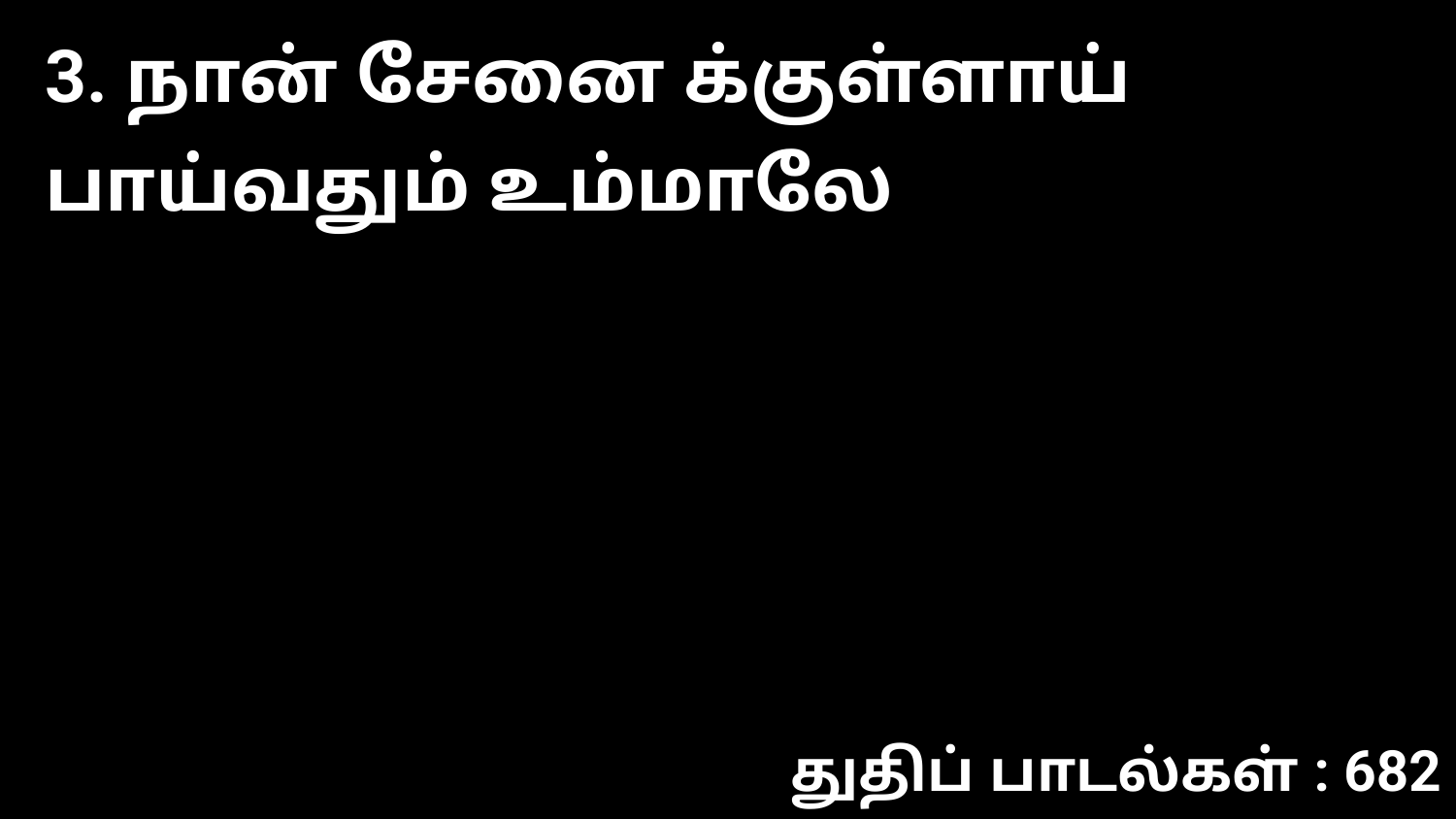

3. நான் சேனை க்குள்ளாய் பாய்வதும் உம்மாலே
துதிப் பாடல்கள் : 682